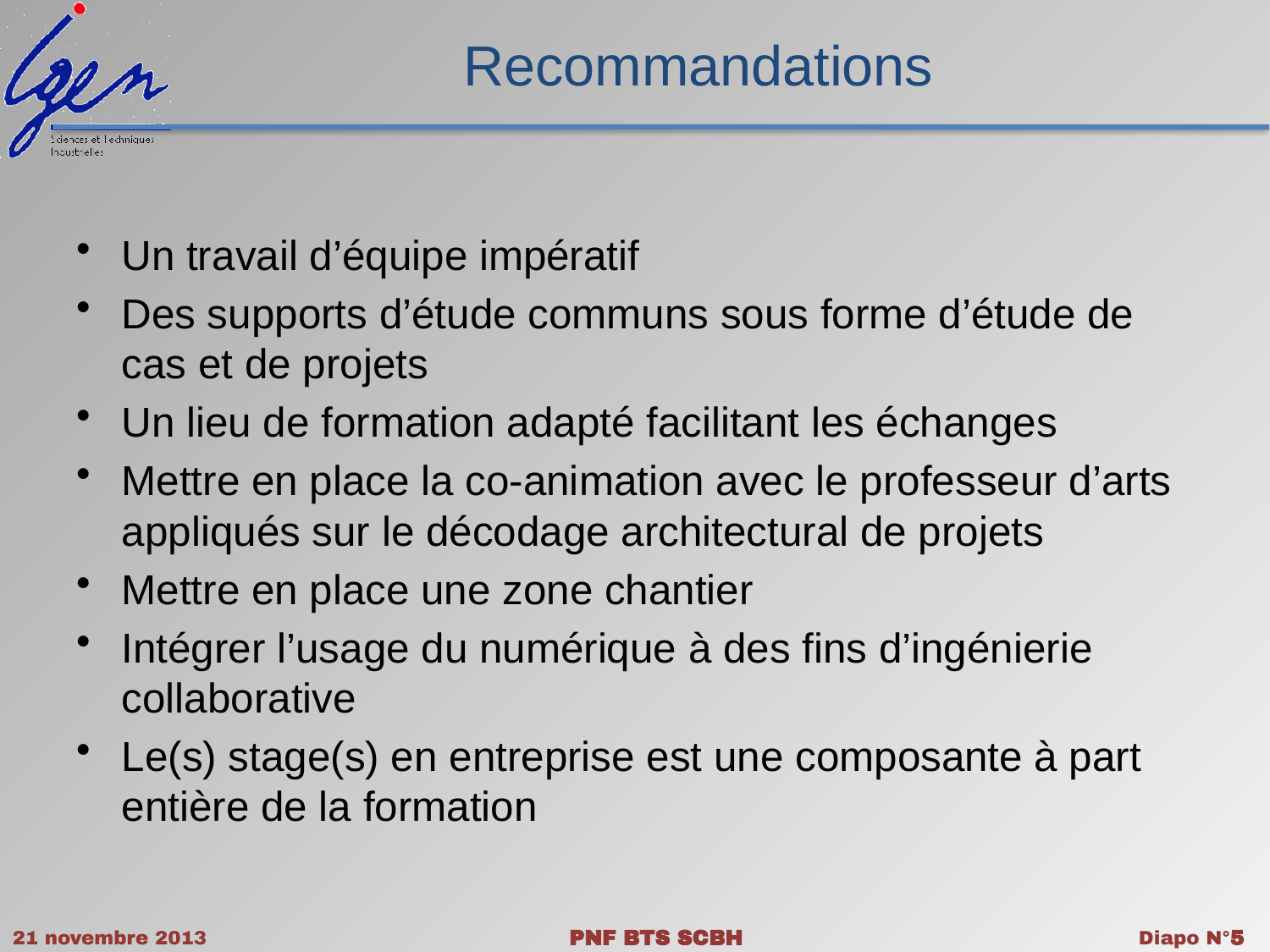

# Recommandations
Un travail d’équipe impératif
Des supports d’étude communs sous forme d’étude de cas et de projets
Un lieu de formation adapté facilitant les échanges
Mettre en place la co-animation avec le professeur d’arts appliqués sur le décodage architectural de projets
Mettre en place une zone chantier
Intégrer l’usage du numérique à des fins d’ingénierie collaborative
Le(s) stage(s) en entreprise est une composante à part entière de la formation